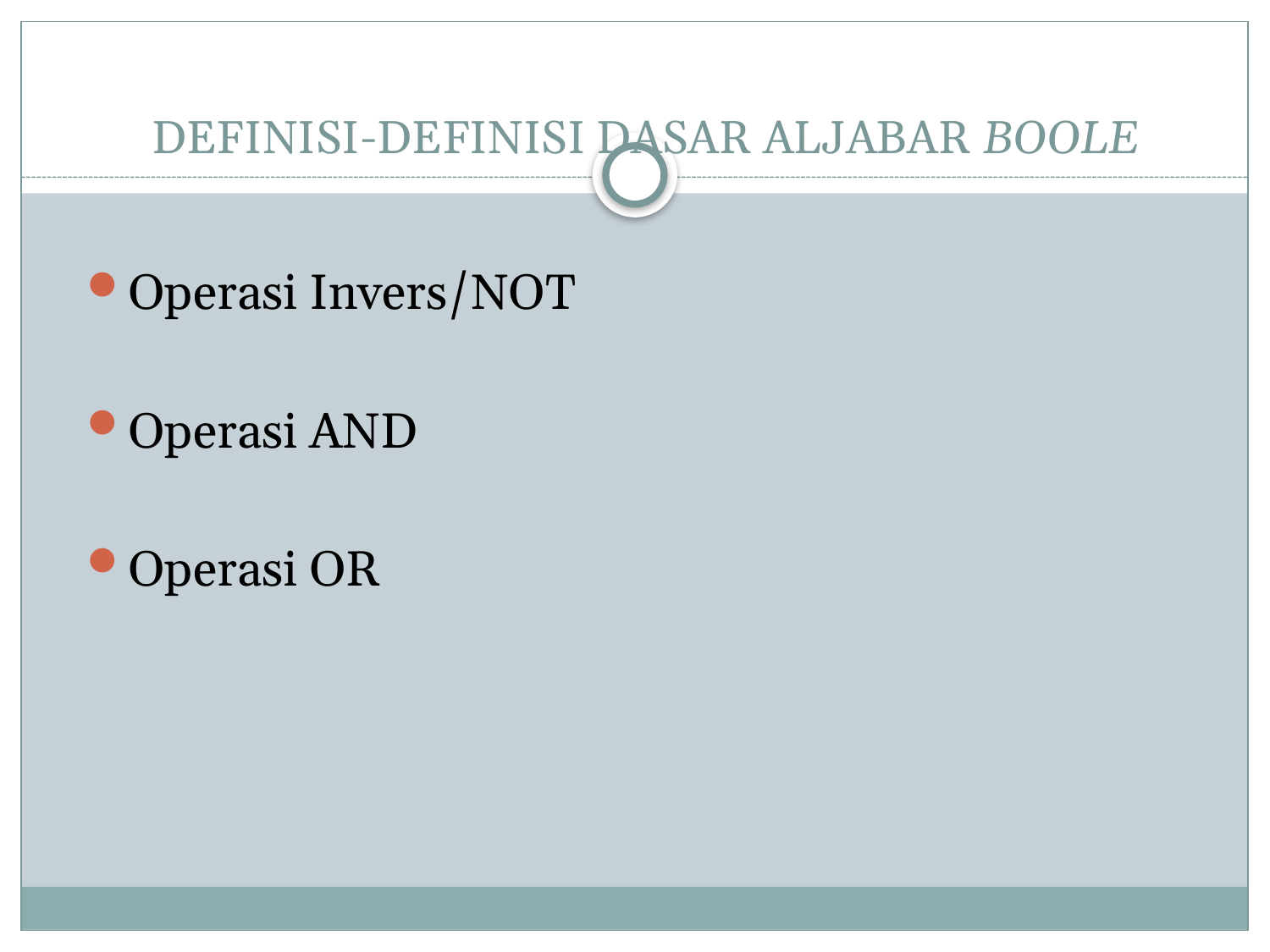

# DEFINISI-DEFINISI DASAR ALJABAR BOOLE
Operasi Invers/NOT

Operasi AND

Operasi OR